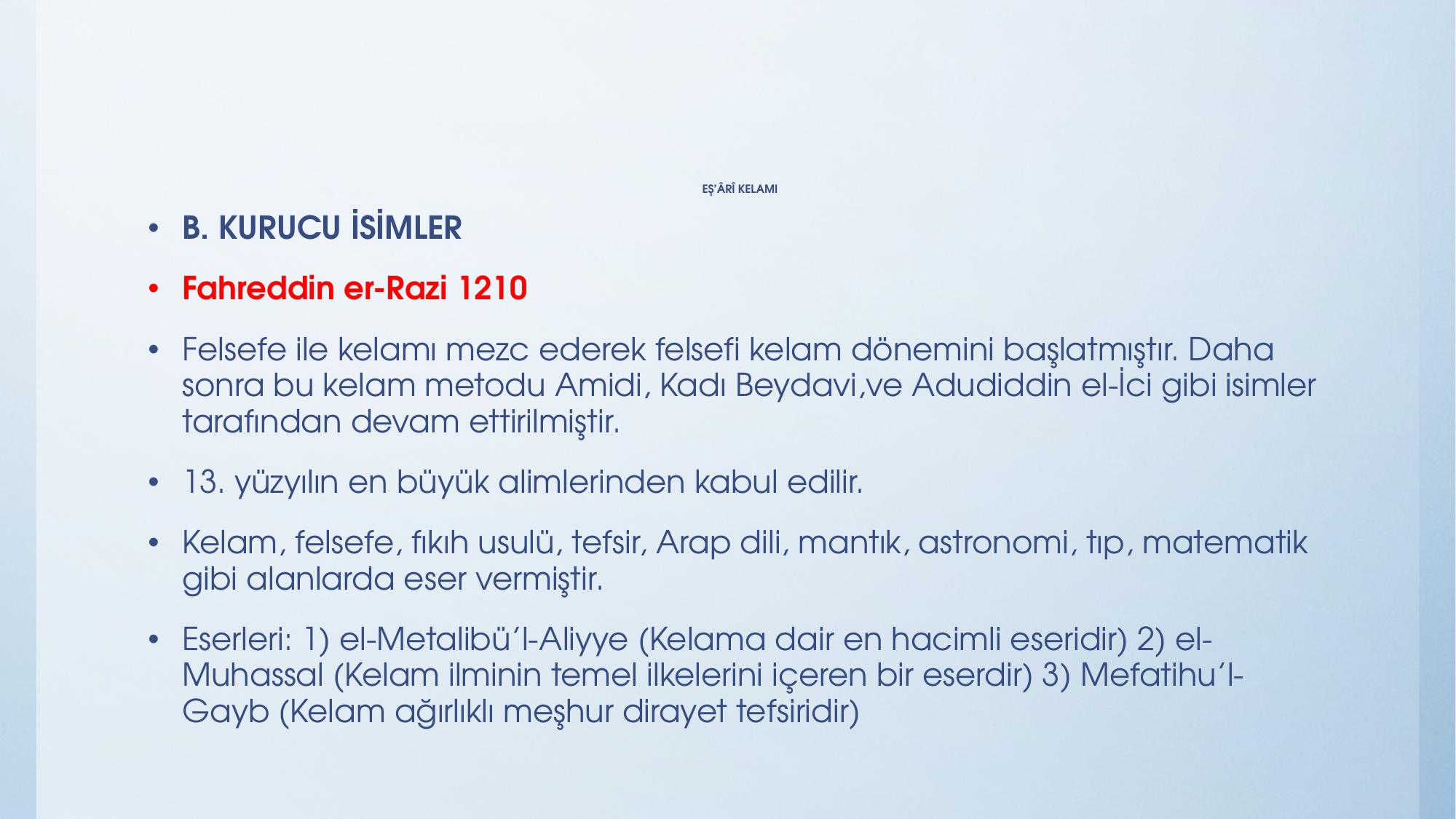

# EŞ’ÂRÎ KELAMI
B. KURUCU İSİMLER
Fahreddin er-Razi 1210
Felsefe ile kelamı mezc ederek felsefi kelam dönemini başlatmıştır. Daha sonra bu kelam metodu Amidi, Kadı Beydavi,ve Adudiddin el-İci gibi isimler tarafından devam ettirilmiştir.
13. yüzyılın en büyük alimlerinden kabul edilir.
Kelam, felsefe, fıkıh usulü, tefsir, Arap dili, mantık, astronomi, tıp, matematik gibi alanlarda eser vermiştir.
Eserleri: 1) el-Metalibü’l-Aliyye (Kelama dair en hacimli eseridir) 2) el-Muhassal (Kelam ilminin temel ilkelerini içeren bir eserdir) 3) Mefatihu’l-Gayb (Kelam ağırlıklı meşhur dirayet tefsiridir)